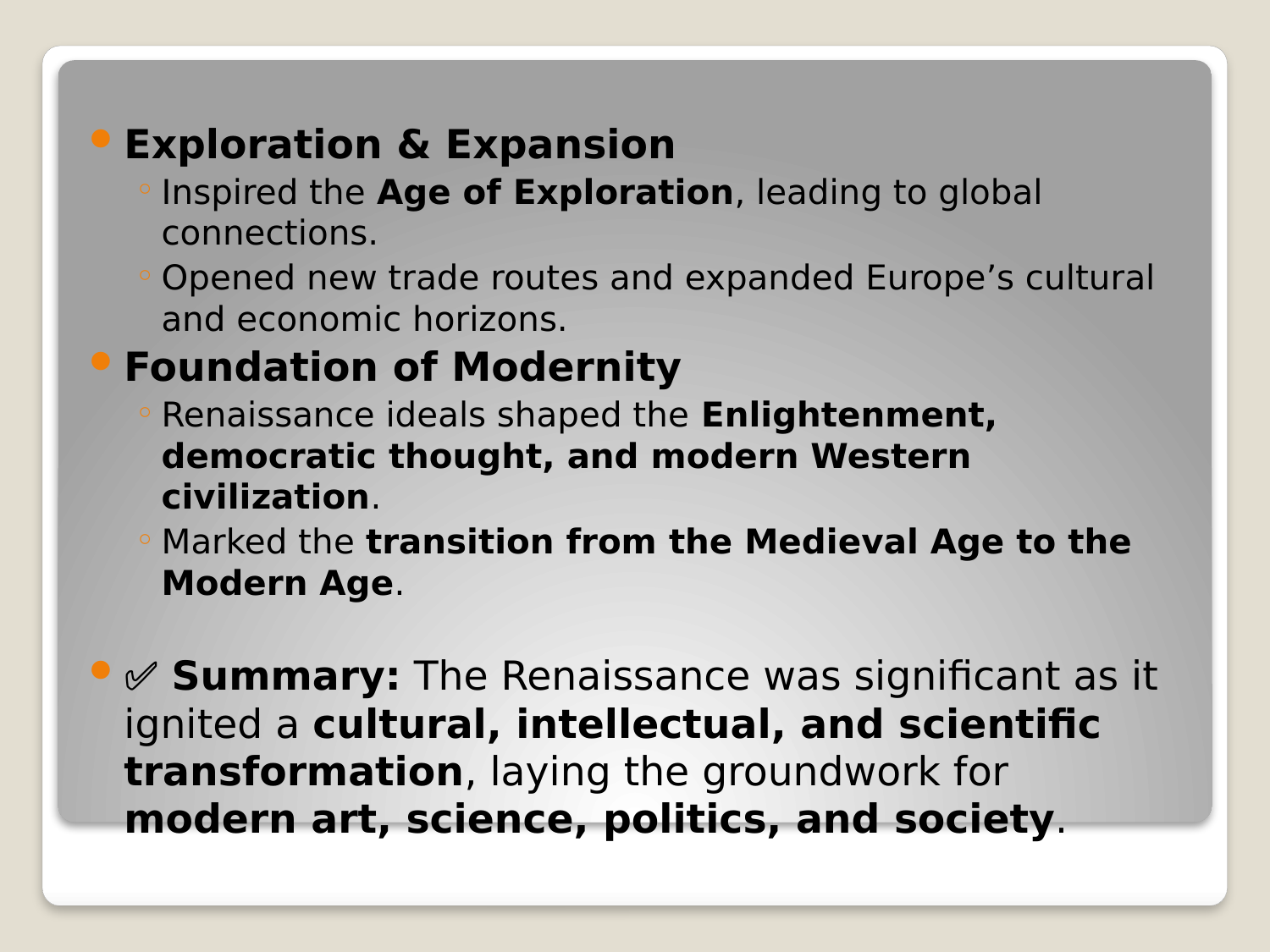

#
Exploration & Expansion
Inspired the Age of Exploration, leading to global connections.
Opened new trade routes and expanded Europe’s cultural and economic horizons.
Foundation of Modernity
Renaissance ideals shaped the Enlightenment, democratic thought, and modern Western civilization.
Marked the transition from the Medieval Age to the Modern Age.

✅ Summary: The Renaissance was significant as it ignited a cultural, intellectual, and scientific transformation, laying the groundwork for modern art, science, politics, and society.